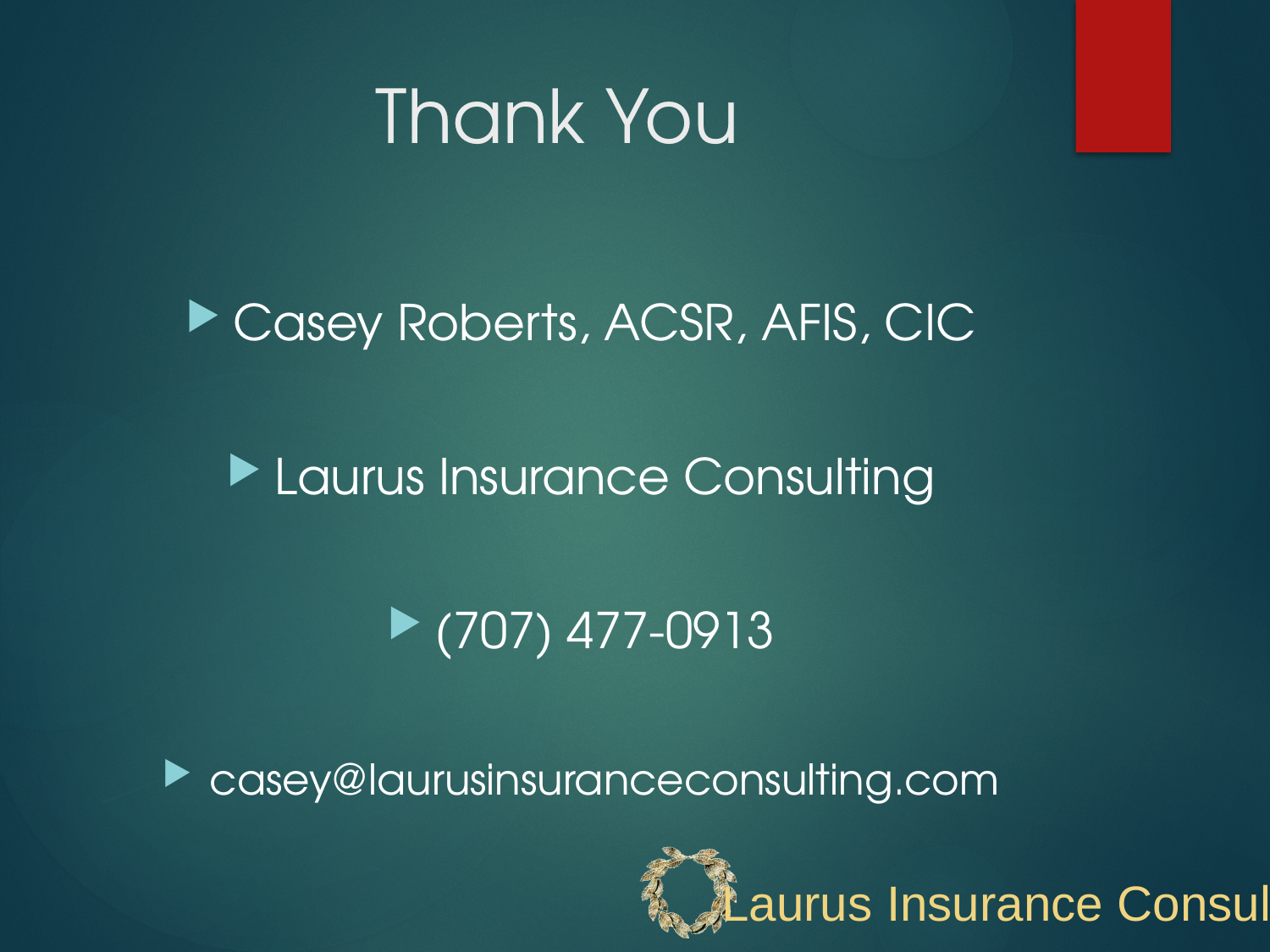

# Thank You
Casey Roberts, ACSR, AFIS, CIC

Laurus Insurance Consulting

(707) 477-0913

casey@laurusinsuranceconsulting.com